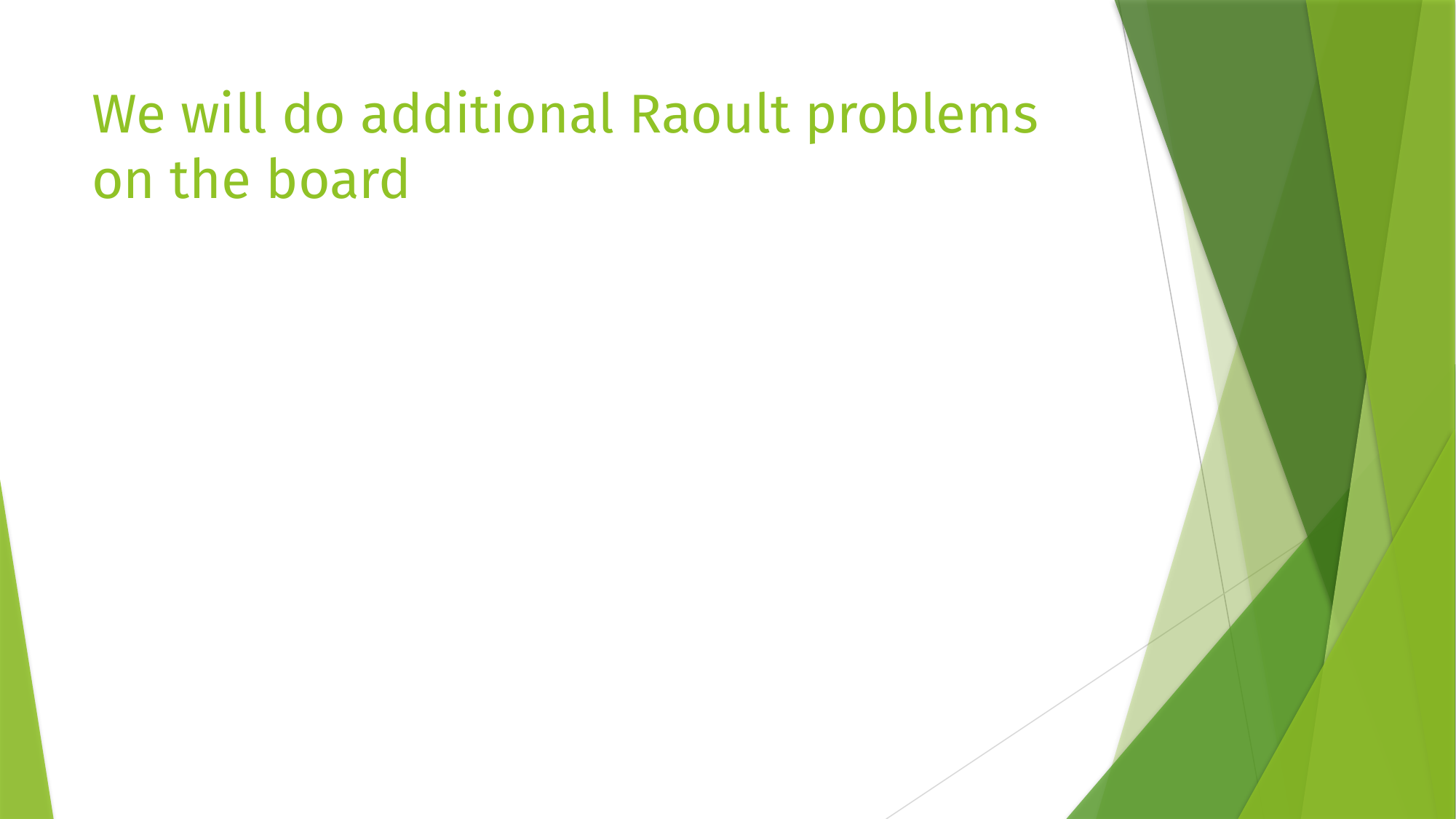

# We will do additional Raoult problems on the board